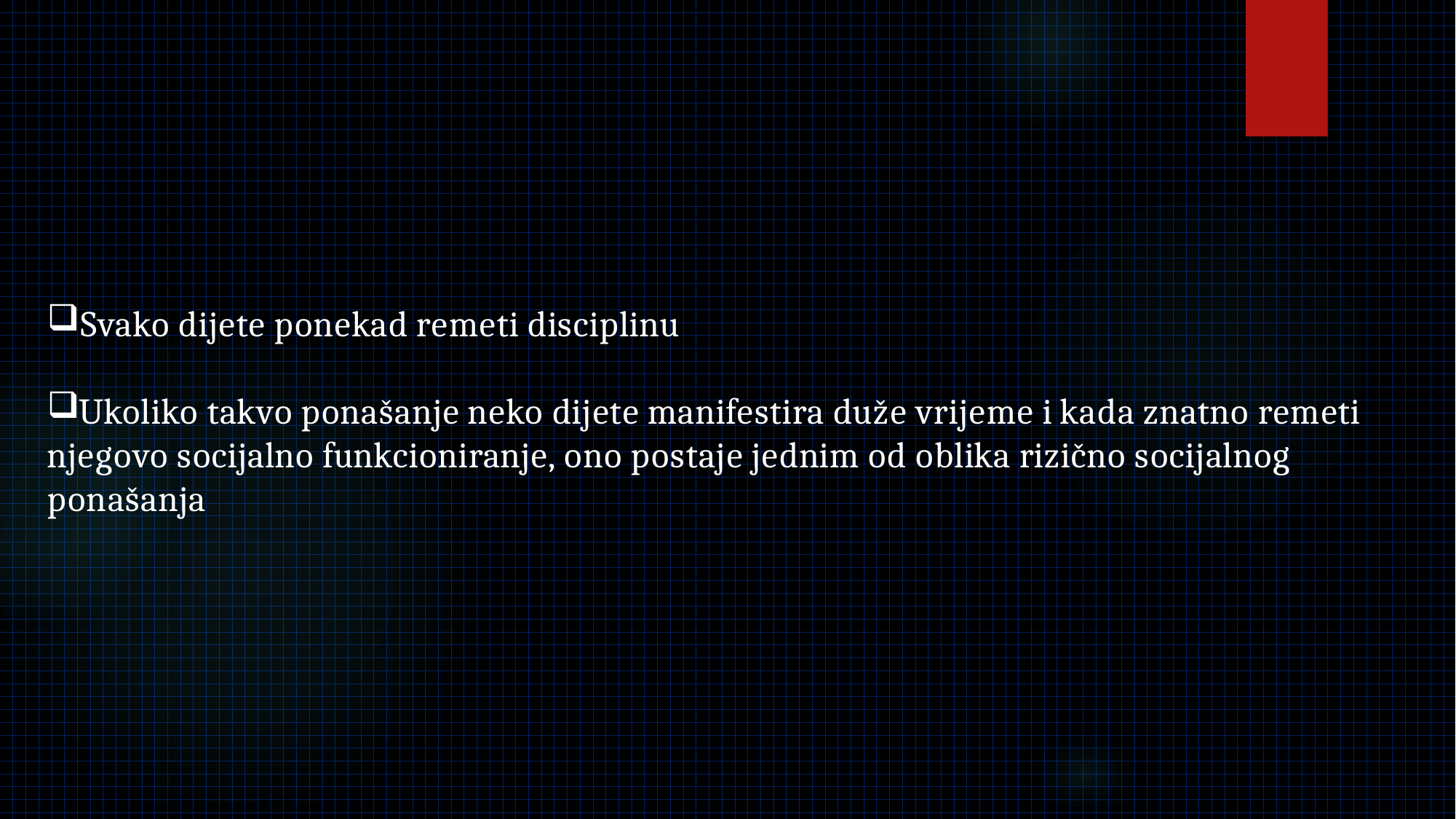

Svako dijete ponekad remeti disciplinu

Ukoliko takvo ponašanje neko dijete manifestira duže vrijeme i kada znatno remeti njegovo socijalno funkcioniranje, ono postaje jednim od oblika rizično socijalnog ponašanja